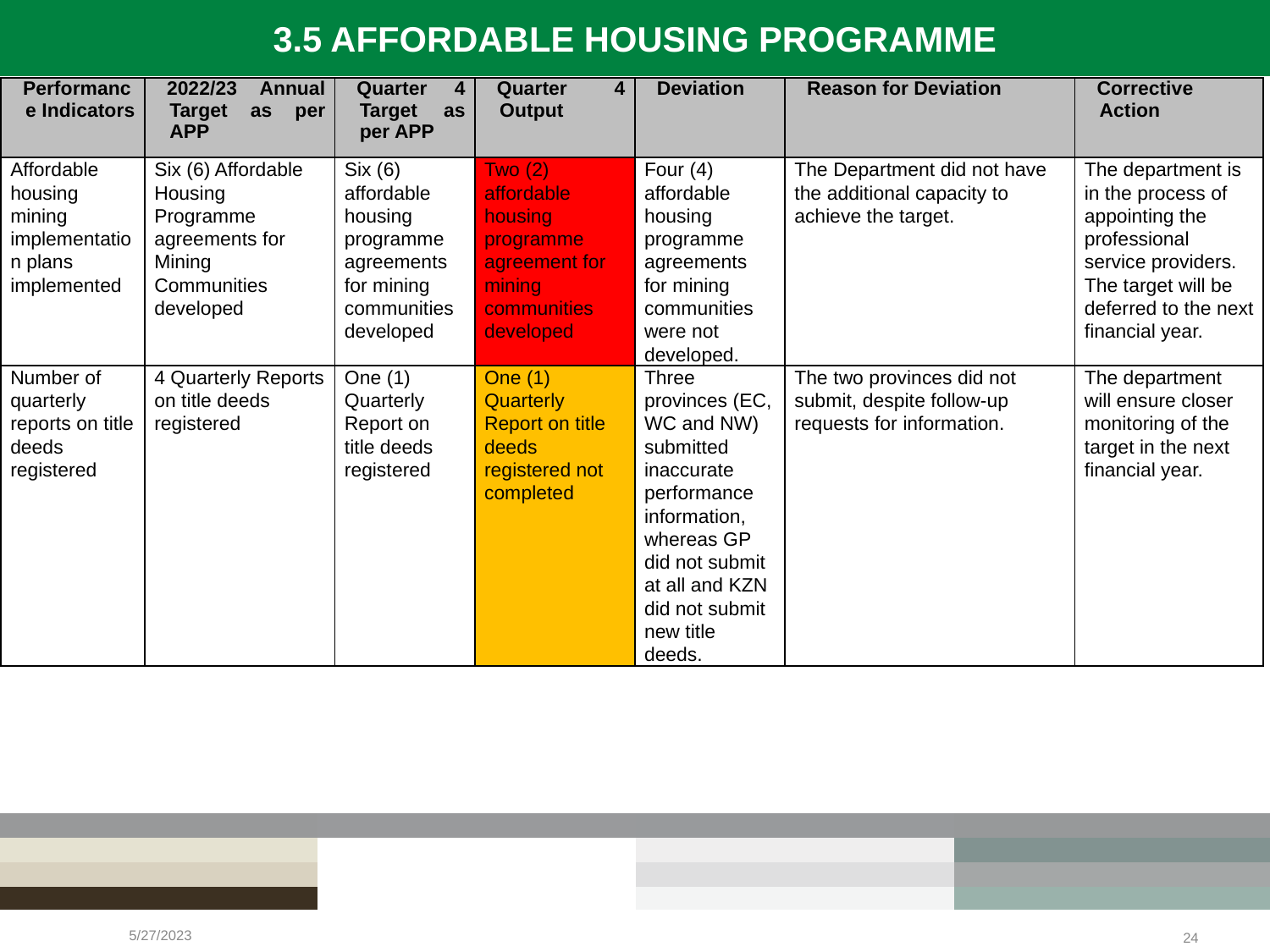

3.5 AFFORDABLE HOUSING PROGRAMME
| Performance Indicators | 2022/23 Annual Target as per APP | Quarter 4 Target as per APP | Quarter 4 Output | Deviation | Reason for Deviation | Corrective Action |
| --- | --- | --- | --- | --- | --- | --- |
| Affordable housing mining implementation plans implemented | Six (6) Affordable Housing Programme agreements for Mining Communities developed | Six (6) affordable housing programme agreements for mining communities developed | Two (2) affordable housing programme agreement for mining communities developed | Four (4) affordable housing programme agreements for mining communities were not developed. | The Department did not have the additional capacity to achieve the target. | The department is in the process of appointing the professional service providers. The target will be deferred to the next financial year. |
| Number of quarterly reports on title deeds registered | 4 Quarterly Reports on title deeds registered | One (1) Quarterly Report on title deeds registered | One (1) Quarterly Report on title deeds registered not completed | Three provinces (EC, WC and NW) submitted inaccurate performance information, whereas GP did not submit at all and KZN did not submit new title deeds. | The two provinces did not submit, despite follow-up requests for information. | The department will ensure closer monitoring of the target in the next financial year. |

5/27/2023

24